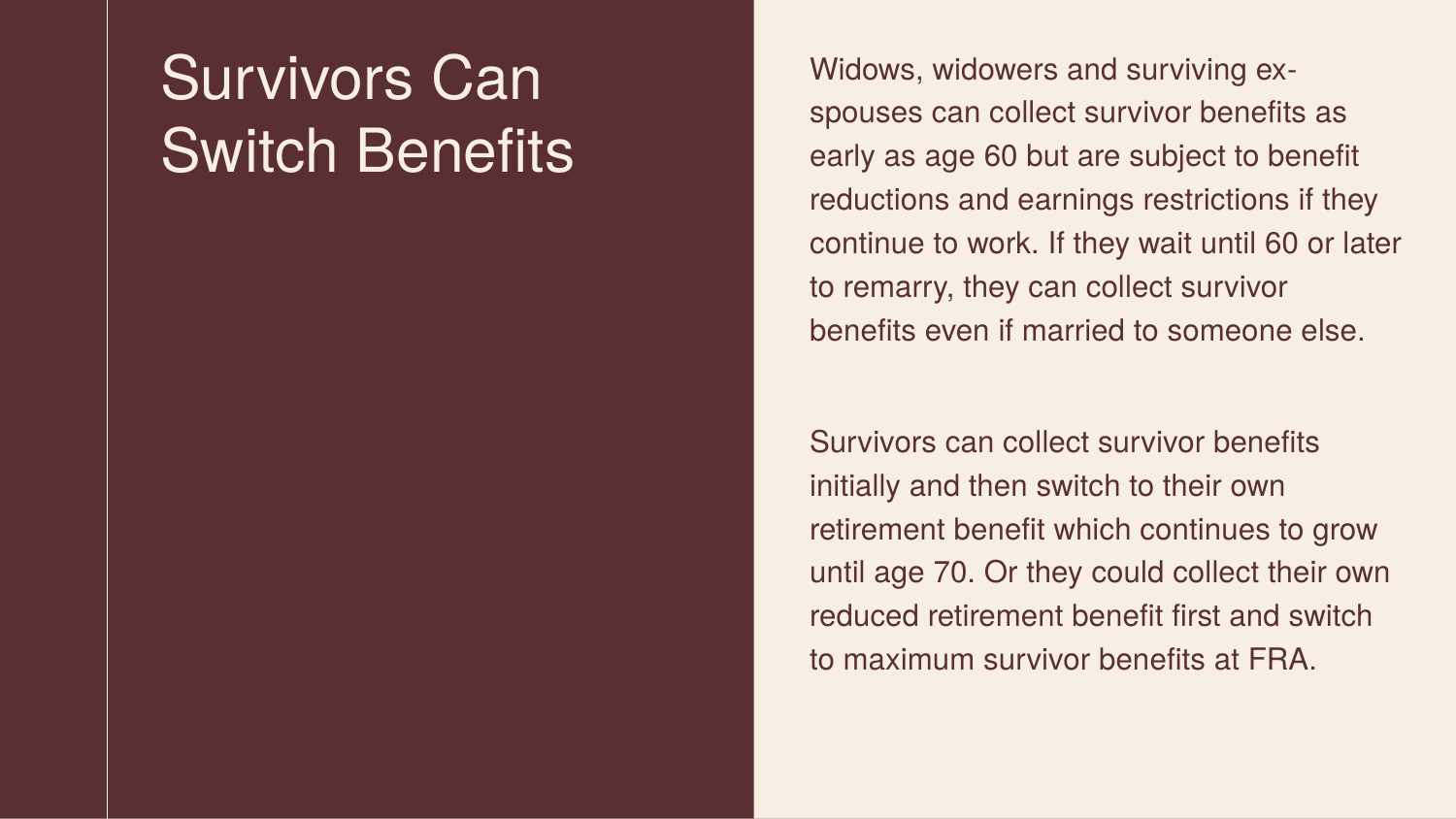

# Survivors Can Switch Benefits
Widows, widowers and surviving ex-spouses can collect survivor benefits as early as age 60 but are subject to benefit reductions and earnings restrictions if they continue to work. If they wait until 60 or later to remarry, they can collect survivor benefits even if married to someone else.

Survivors can collect survivor benefits initially and then switch to their own retirement benefit which continues to grow until age 70. Or they could collect their own reduced retirement benefit first and switch to maximum survivor benefits at FRA.